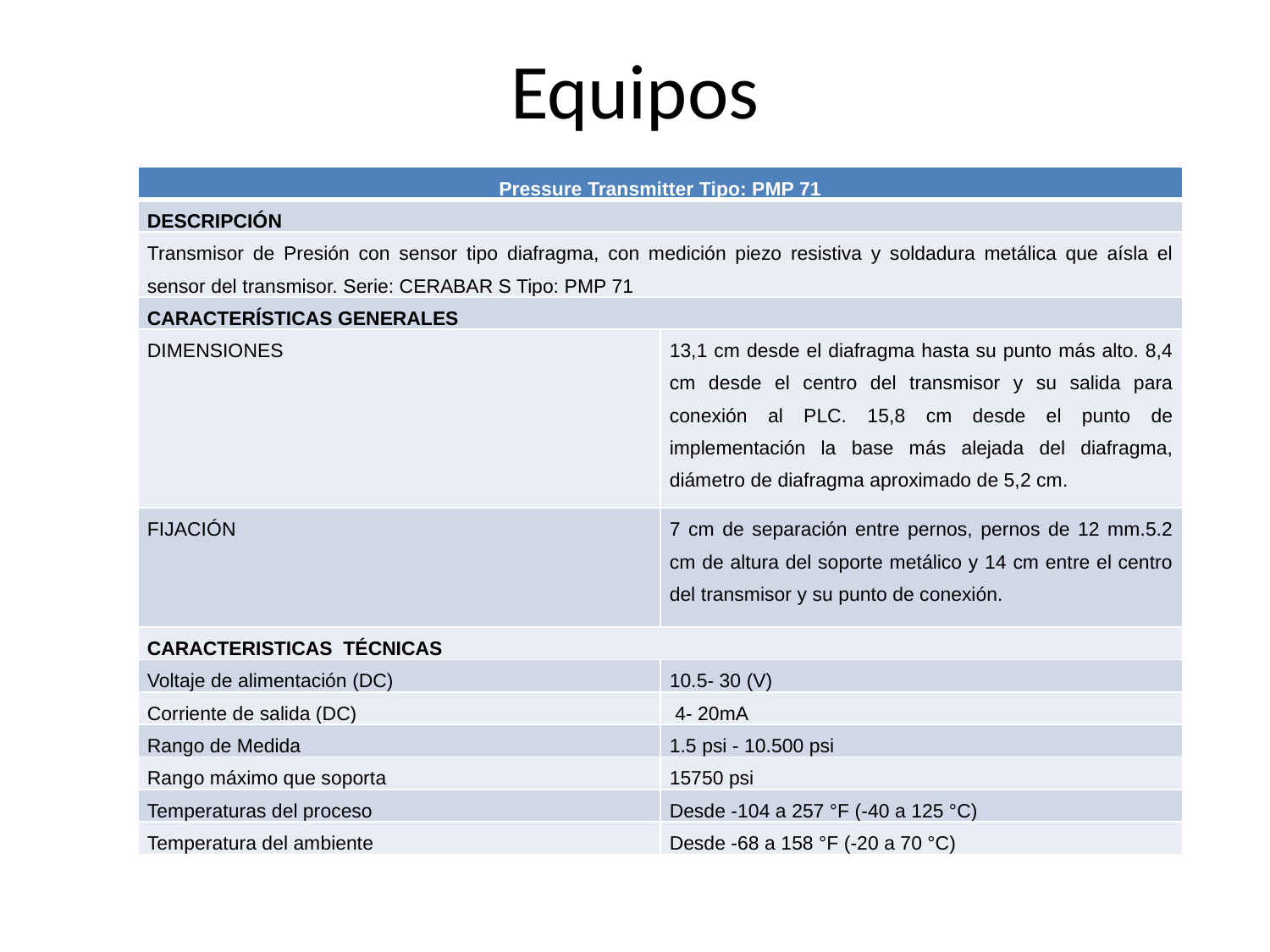

# Equipos
| Pressure Transmitter Tipo: PMP 71 |  |
| --- | --- |
| DESCRIPCIÓN |  |
| Transmisor de Presión con sensor tipo diafragma, con medición piezo resistiva y soldadura metálica que aísla el sensor del transmisor. Serie: CERABAR S Tipo: PMP 71 |  |
| CARACTERÍSTICAS GENERALES |  |
| DIMENSIONES | 13,1 cm desde el diafragma hasta su punto más alto. 8,4 cm desde el centro del transmisor y su salida para conexión al PLC. 15,8 cm desde el punto de implementación la base más alejada del diafragma, diámetro de diafragma aproximado de 5,2 cm. |
| FIJACIÓN | 7 cm de separación entre pernos, pernos de 12 mm.5.2 cm de altura del soporte metálico y 14 cm entre el centro del transmisor y su punto de conexión. |
| CARACTERISTICAS TÉCNICAS |  |
| Voltaje de alimentación (DC) | 10.5- 30 (V) |
| Corriente de salida (DC) | 4- 20mA |
| Rango de Medida | 1.5 psi - 10.500 psi |
| Rango máximo que soporta | 15750 psi |
| Temperaturas del proceso | Desde -104 a 257 °F (-40 a 125 °C) |
| Temperatura del ambiente | Desde -68 a 158 °F (-20 a 70 °C) |